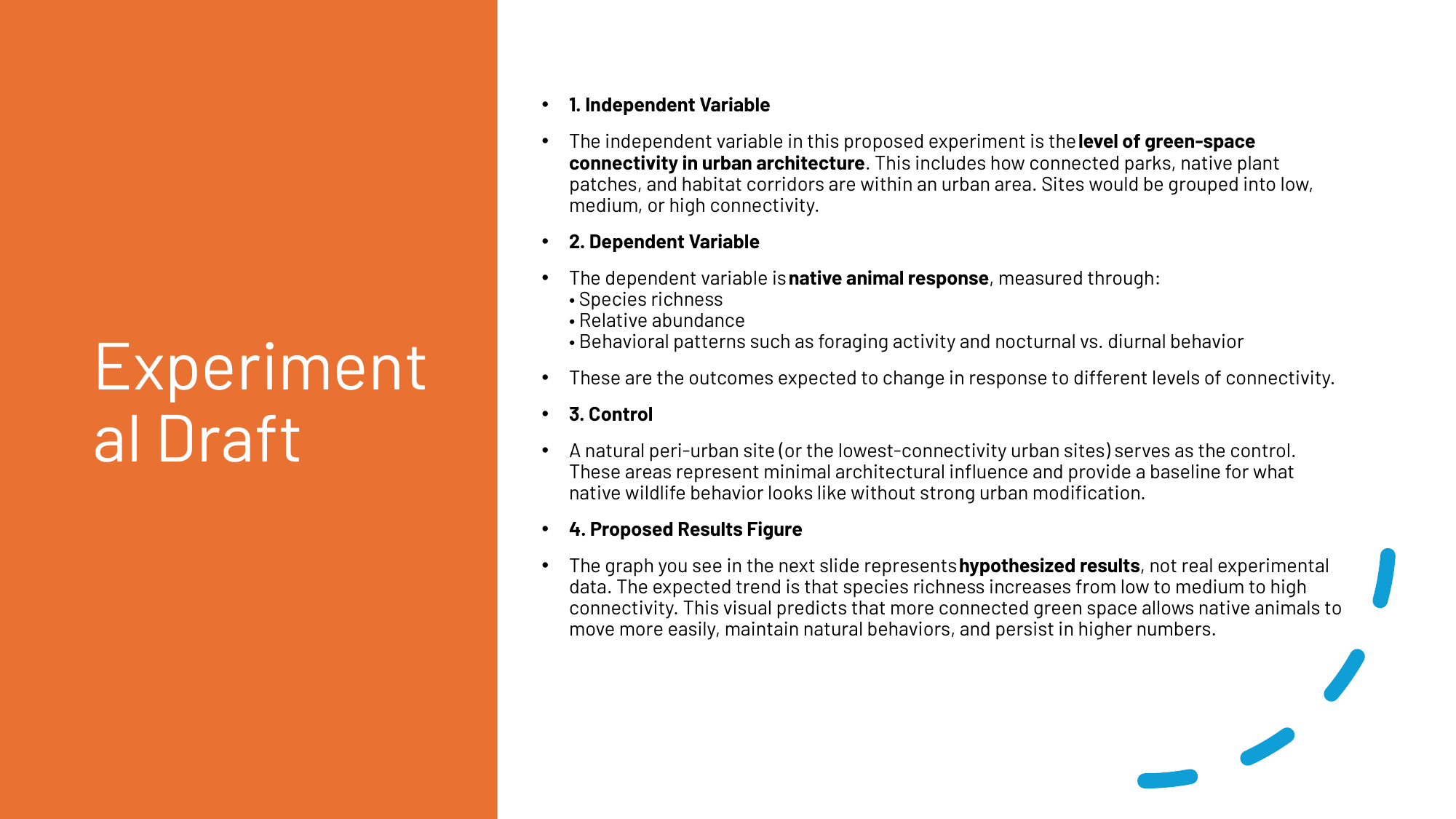

# Experimental Draft
1. Independent Variable
The independent variable in this proposed experiment is the level of green-space connectivity in urban architecture. This includes how connected parks, native plant patches, and habitat corridors are within an urban area. Sites would be grouped into low, medium, or high connectivity.
2. Dependent Variable
The dependent variable is native animal response, measured through:
• Species richness
• Relative abundance
• Behavioral patterns such as foraging activity and nocturnal vs. diurnal behavior
These are the outcomes expected to change in response to different levels of connectivity.
3. Control
A natural peri-urban site (or the lowest-connectivity urban sites) serves as the control. These areas represent minimal architectural influence and provide a baseline for what native wildlife behavior looks like without strong urban modification.
4. Proposed Results Figure
The graph you see in the next slide represents hypothesized results, not real experimental data. The expected trend is that species richness increases from low to medium to high connectivity. This visual predicts that more connected green space allows native animals to move more easily, maintain natural behaviors, and persist in higher numbers.